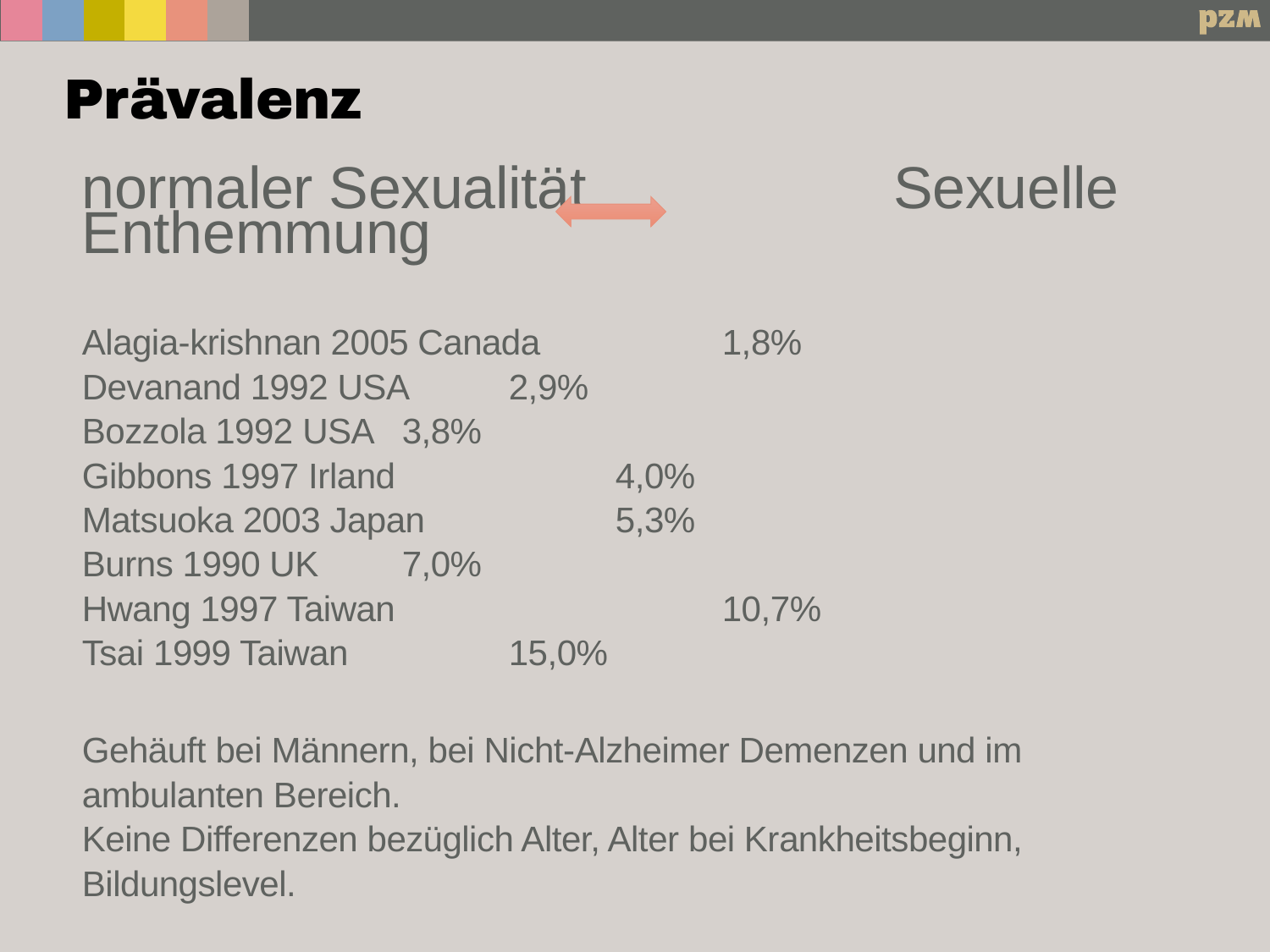

# Prävalenz
normaler Sexualität                   Sexuelle Enthemmung

Alagia-krishnan 2005 Canada			1,8%
Devanand 1992 USA 				2,9%
Bozzola 1992 USA				3,8%
Gibbons 1997 Irland 			 	4,0%
Matsuoka 2003 Japan 			 	5,3%
Burns 1990 UK 					7,0%
Hwang 1997 Taiwan 	      	      		10,7%
Tsai 1999 Taiwan 			      	15,0%

Gehäuft bei Männern, bei Nicht-Alzheimer Demenzen und im ambulanten Bereich.
Keine Differenzen bezüglich Alter, Alter bei Krankheitsbeginn, Bildungslevel.